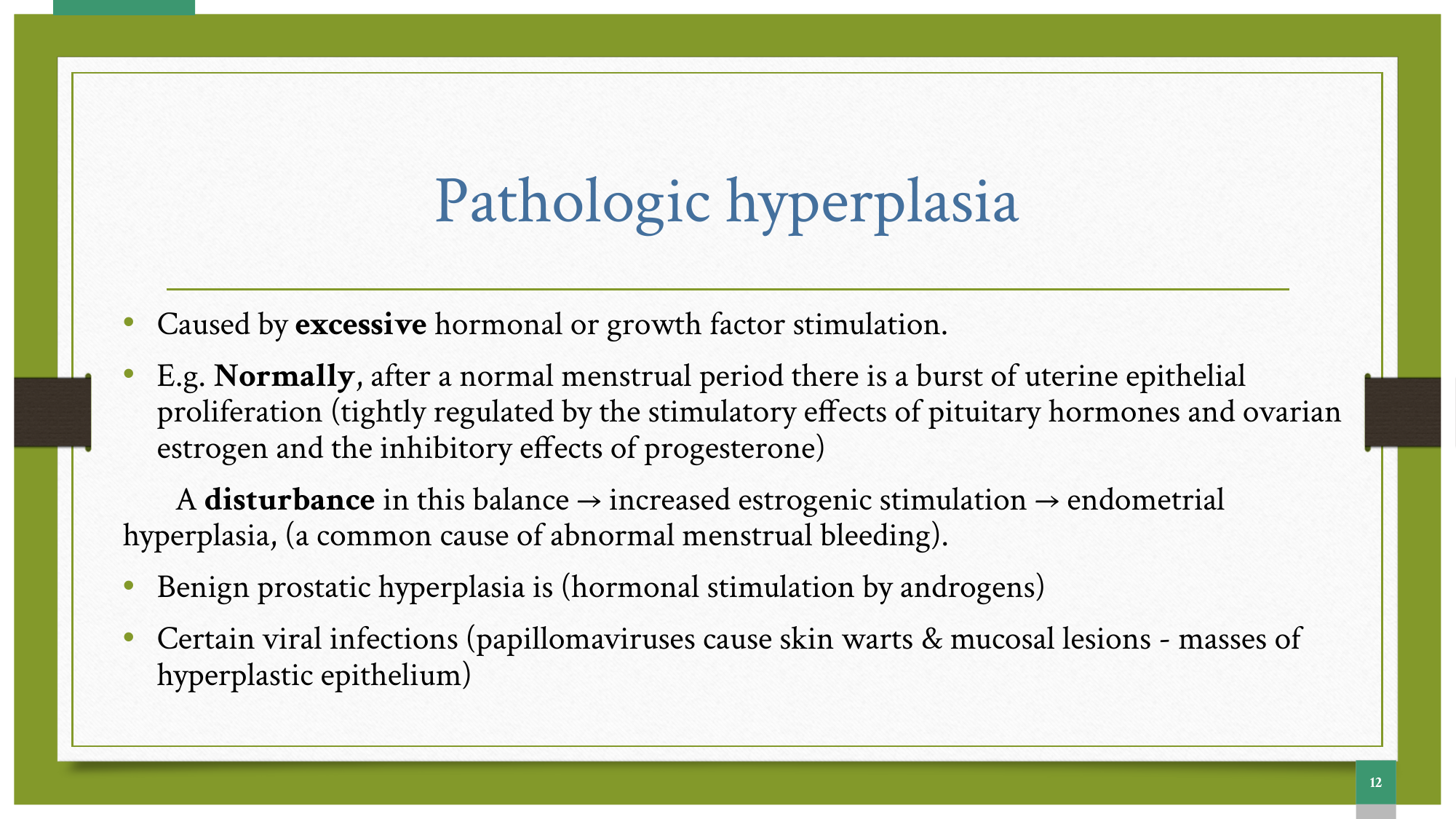

# Pathologic hyperplasia
Caused by excessive hormonal or growth factor stimulation.
E.g. Normally, after a normal menstrual period there is a burst of uterine epithelial proliferation (tightly regulated by the stimulatory effects of pituitary hormones and ovarian estrogen and the inhibitory effects of progesterone)
       A disturbance in this balance → increased estrogenic stimulation → endometrial hyperplasia, (a common cause of abnormal menstrual bleeding).
Benign prostatic hyperplasia is (hormonal stimulation by androgens)
Certain viral infections (papillomaviruses cause skin warts & mucosal lesions - masses of hyperplastic epithelium)